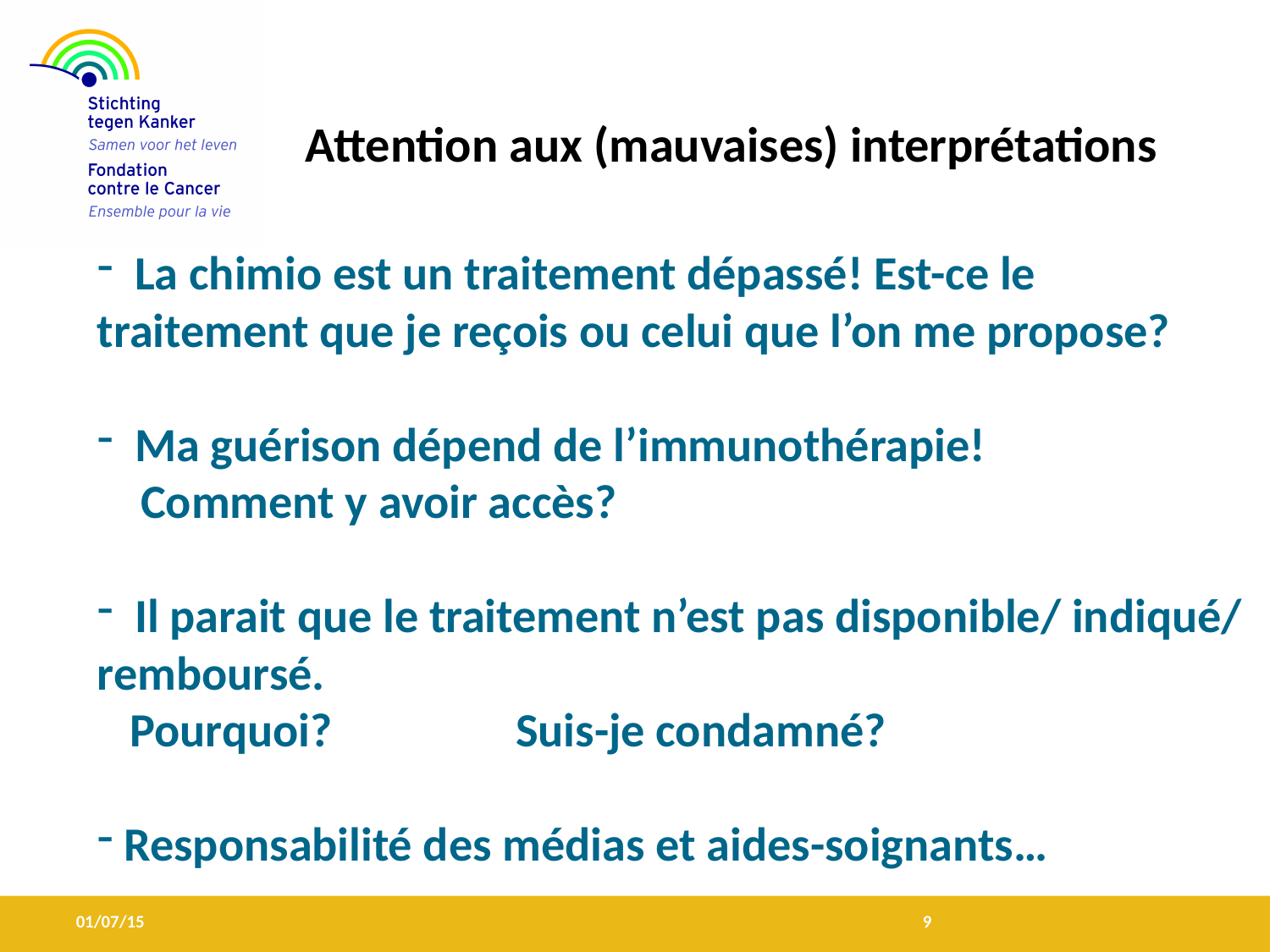

#
Attention aux (mauvaises) interprétations

  La chimio est un traitement dépassé! Est-ce le traitement que je reçois ou celui que l’on me propose?

  Ma guérison dépend de l’immunothérapie!
    Comment y avoir accès?

  Il parait que le traitement n’est pas disponible/ indiqué/ remboursé.
   Pourquoi?                 Suis-je condamné?

 Responsabilité des médias et aides-soignants…

01/07/15

9